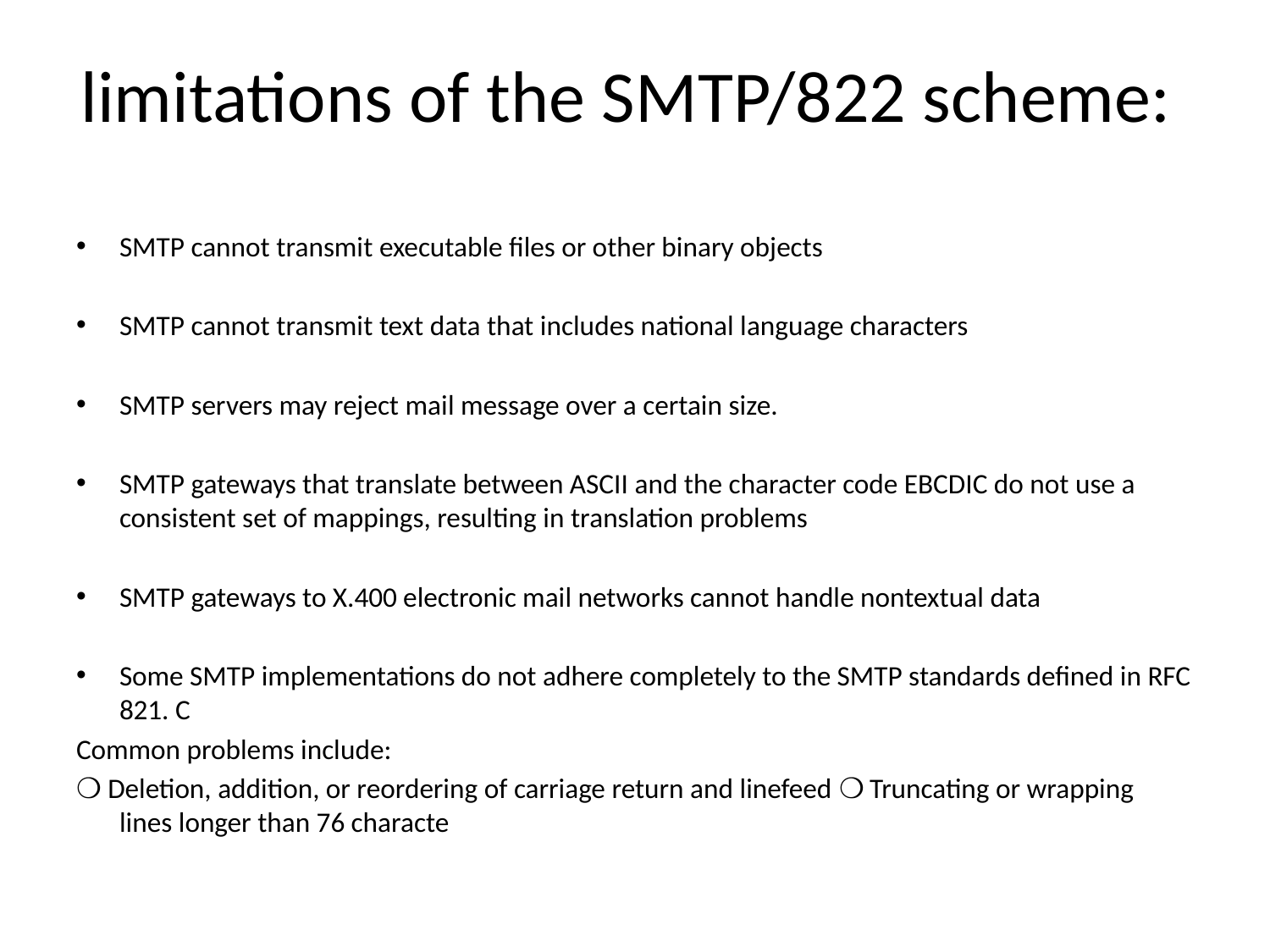

# limitations of the SMTP/822 scheme:
SMTP cannot transmit executable files or other binary objects

SMTP cannot transmit text data that includes national language characters

SMTP servers may reject mail message over a certain size.

SMTP gateways that translate between ASCII and the character code EBCDIC do not use a consistent set of mappings, resulting in translation problems

SMTP gateways to X.400 electronic mail networks cannot handle nontextual data

Some SMTP implementations do not adhere completely to the SMTP standards defined in RFC 821. C
Common problems include:
❍ Deletion, addition, or reordering of carriage return and linefeed ❍ Truncating or wrapping lines longer than 76 characte